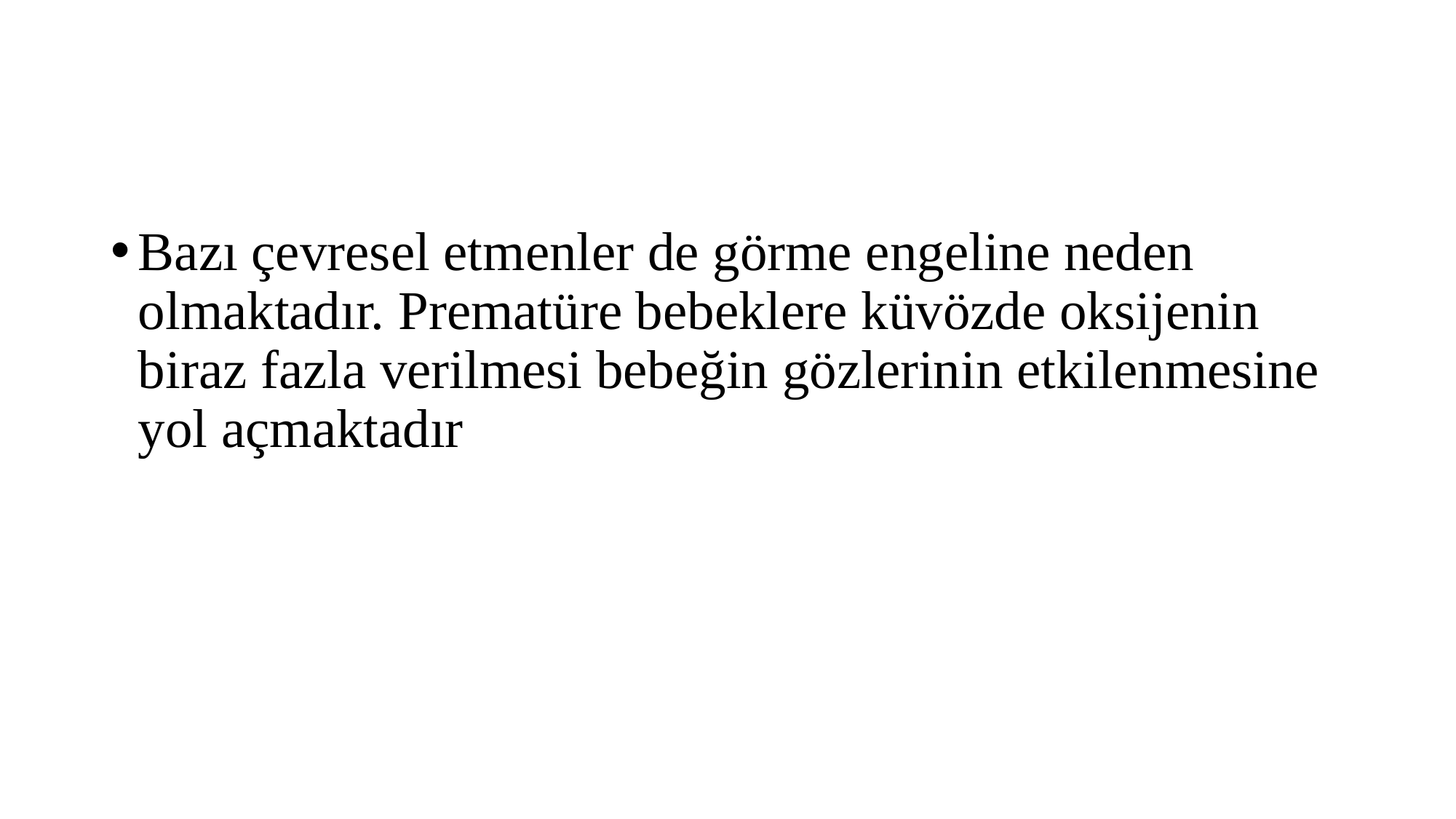

#
Bazı çevresel etmenler de görme engeline neden olmaktadır. Prematüre bebeklere küvözde oksijenin biraz fazla verilmesi bebeğin gözlerinin etkilenmesine yol açmaktadır